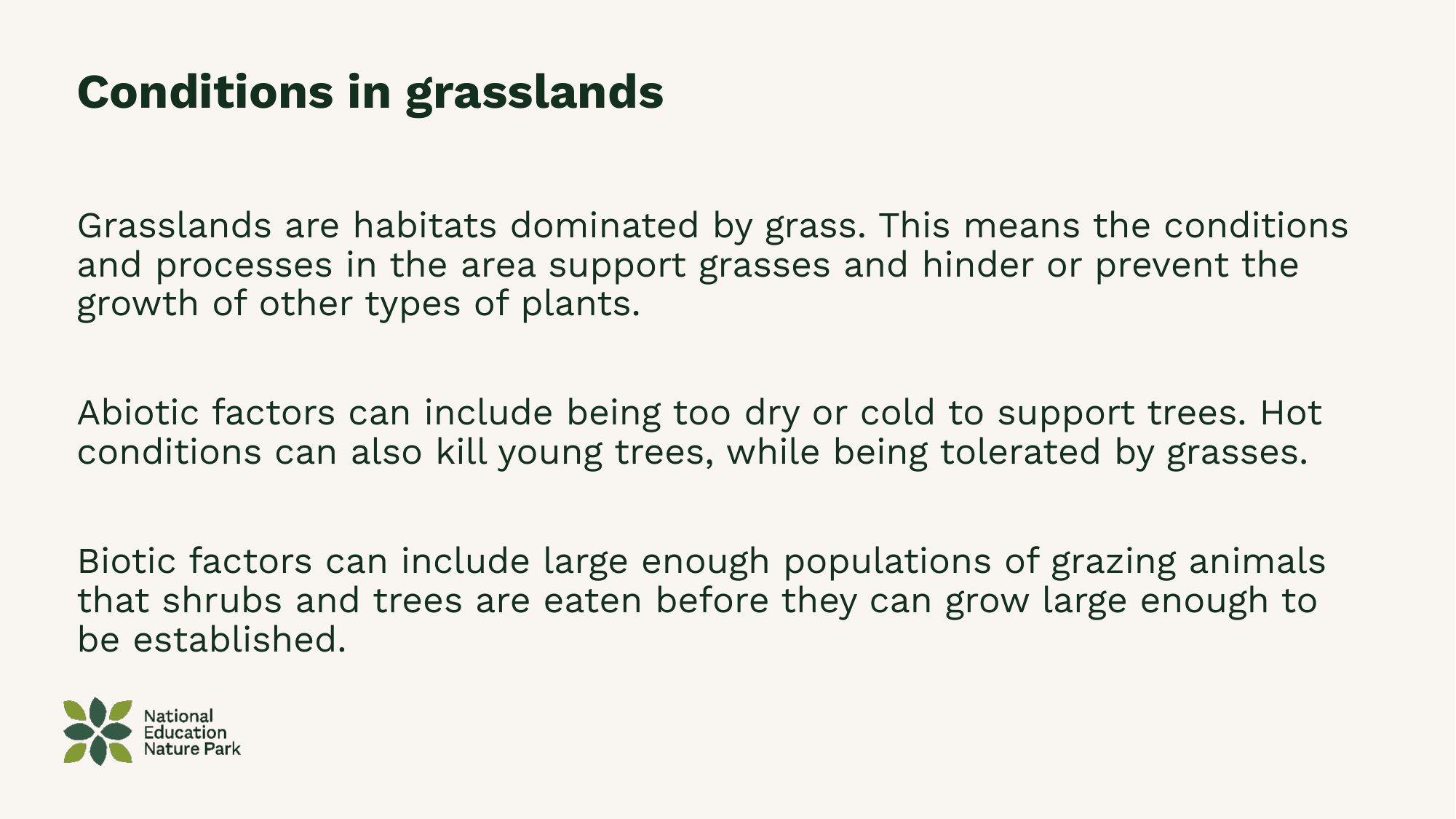

# Conditions in grasslands
Grasslands are habitats dominated by grass. This means the conditions and processes in the area support grasses and hinder or prevent the growth of other types of plants.

Abiotic factors can include being too dry or cold to support trees. Hot conditions can also kill young trees, while being tolerated by grasses.

Biotic factors can include large enough populations of grazing animals that shrubs and trees are eaten before they can grow large enough to be established.